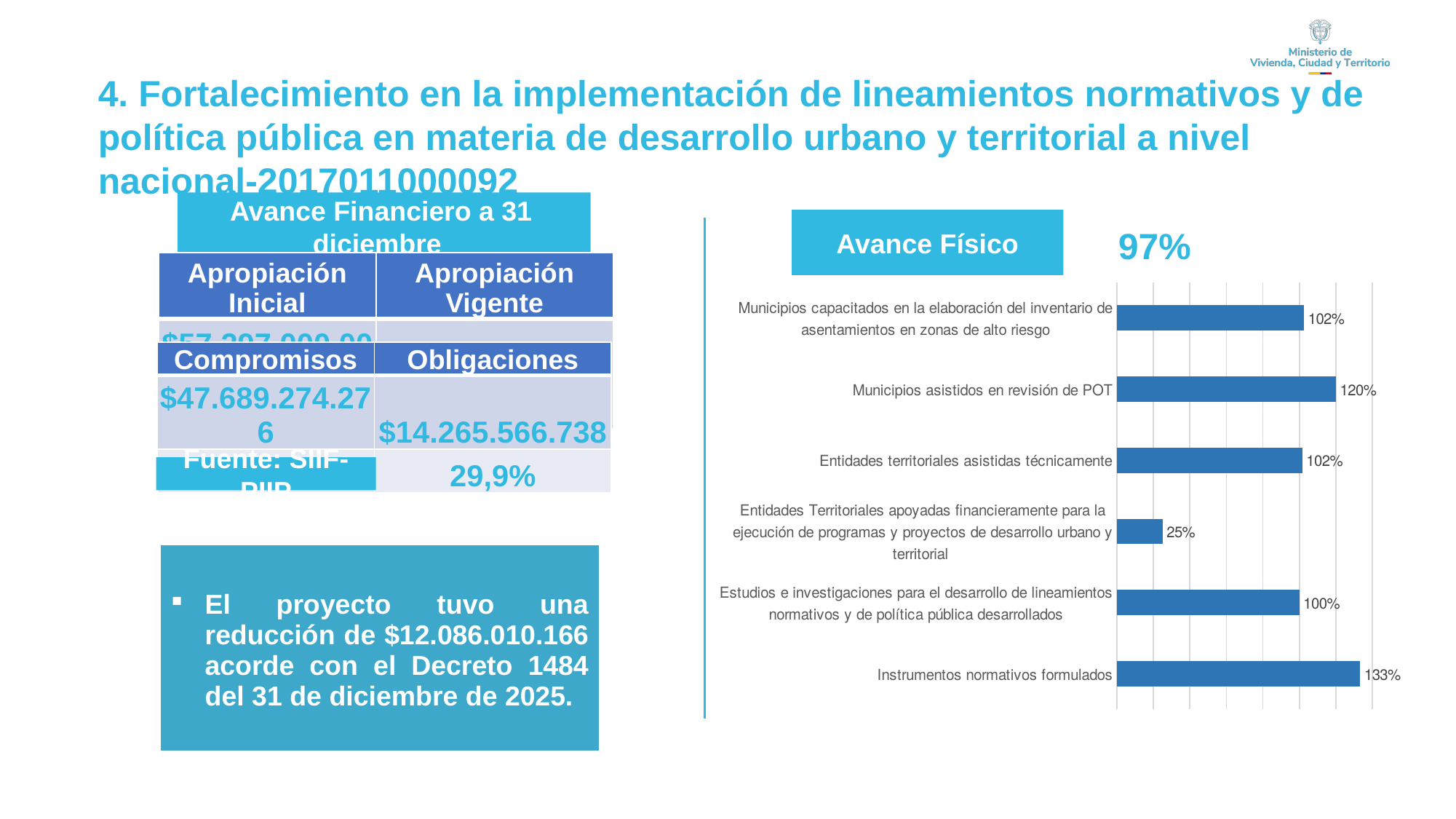

4. Fortalecimiento en la implementación de lineamientos normativos y de política pública en materia de desarrollo urbano y territorial a nivel nacional-2017011000092
Avance Financiero a 31 diciembre
(Cifras en pesos)

Avance Físico
 97%
| Apropiación Inicial | Apropiación Vigente |
| --- | --- |
| $57.297.000.000 | $47.690.989.834 |

[unsupported chart]

|  |  |  |
| --- | --- | --- |
| Compromisos | Obligaciones |
| --- | --- |
| $47.689.274.276 | $14.265.566.738 |
| 100,0% | 29,9% |
Fuente: SIIF-PIIP
| El proyecto tuvo una reducción de $12.086.010.166 acorde con el Decreto 1484 del 31 de diciembre de 2025. |
| --- |